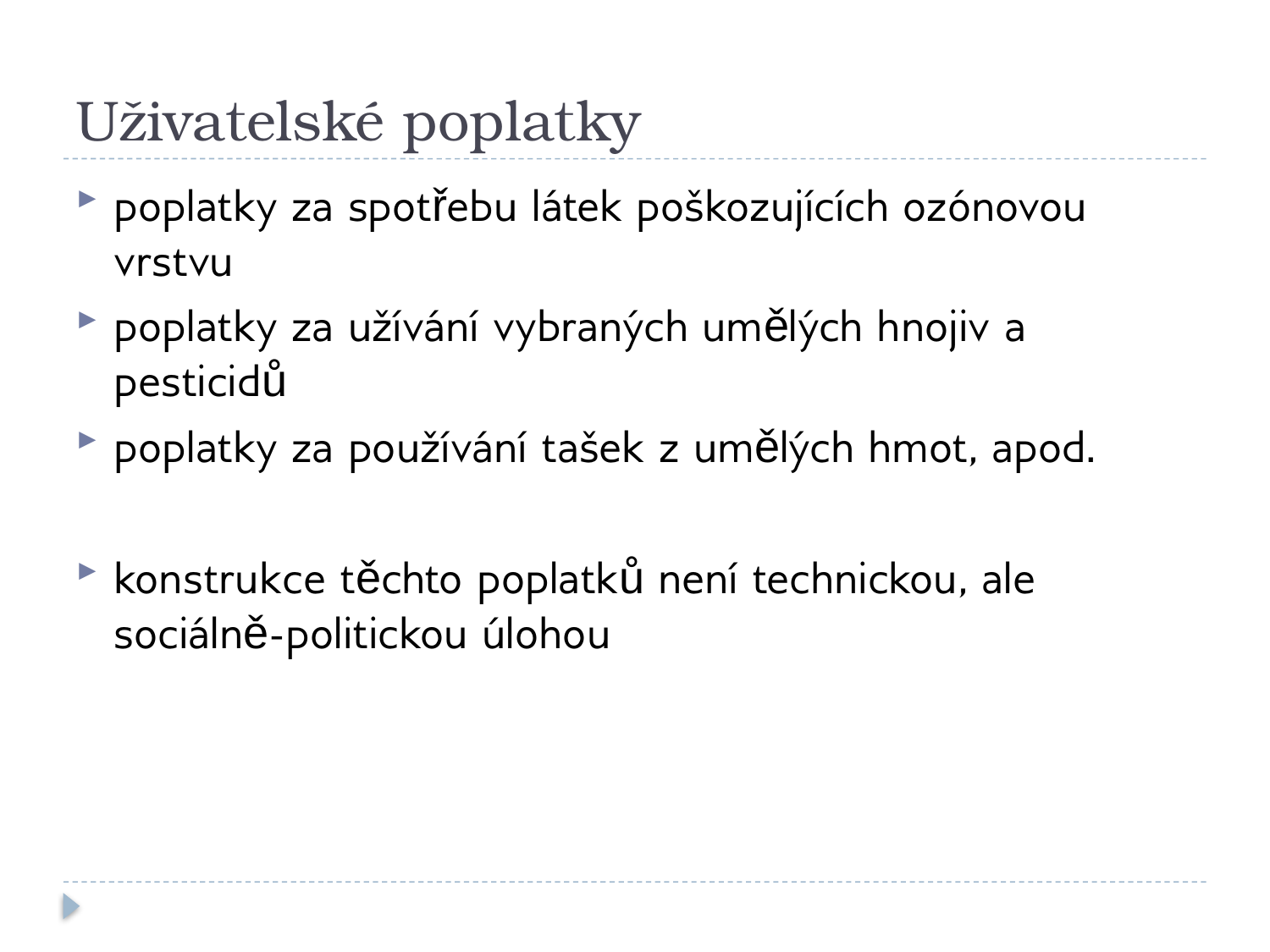

# Uživatelské poplatky
poplatky za spotřebu látek poškozujících ozónovou vrstvu
poplatky za užívání vybraných umělých hnojiv a pesticidů
poplatky za používání tašek z umělých hmot, apod.

konstrukce těchto poplatků není technickou, ale sociálně-politickou úlohou